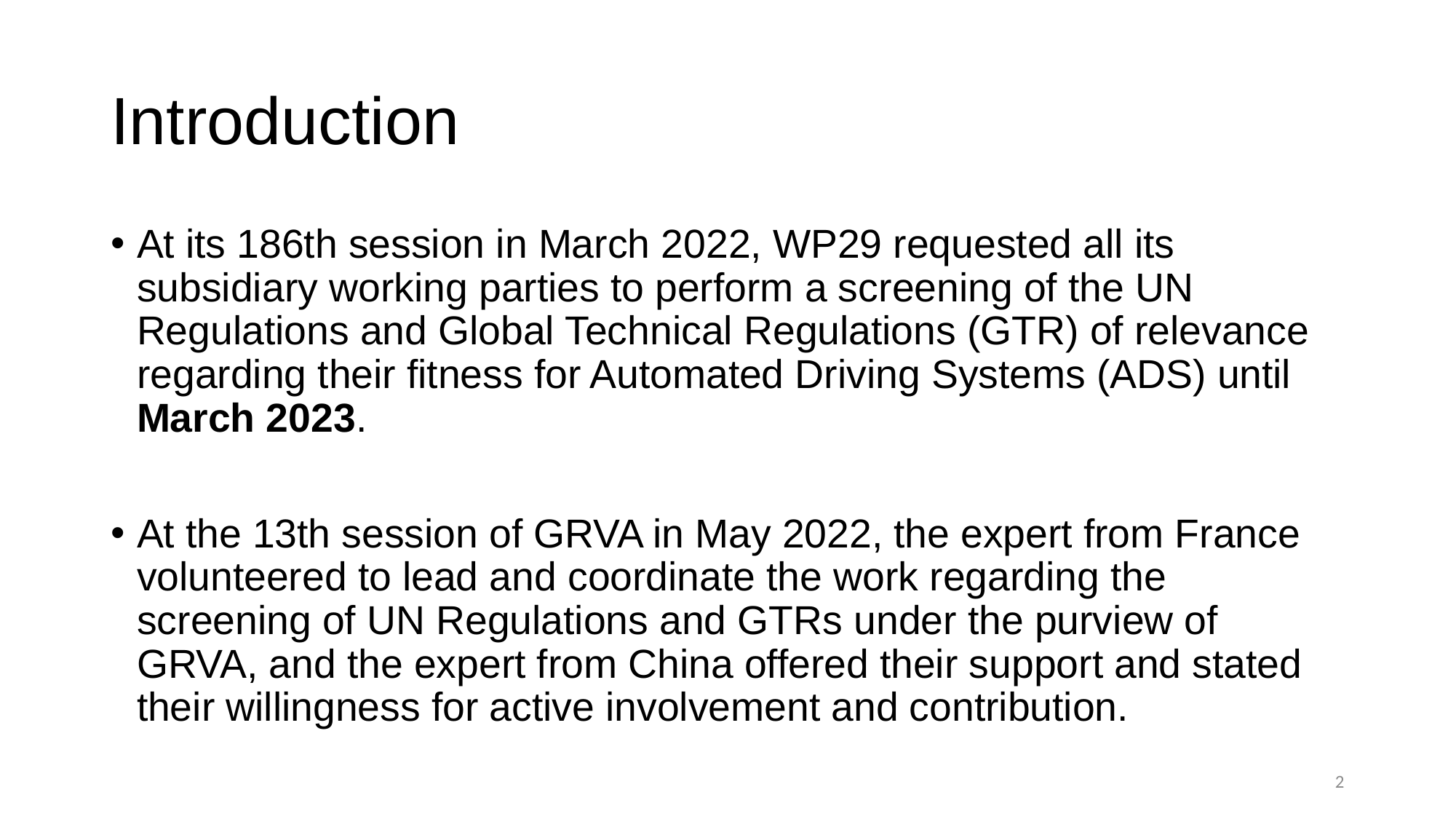

# Introduction
At its 186th session in March 2022, WP29 requested all its subsidiary working parties to perform a screening of the UN Regulations and Global Technical Regulations (GTR) of relevance regarding their fitness for Automated Driving Systems (ADS) until March 2023.

At the 13th session of GRVA in May 2022, the expert from France volunteered to lead and coordinate the work regarding the screening of UN Regulations and GTRs under the purview of GRVA, and the expert from China offered their support and stated their willingness for active involvement and contribution.
2